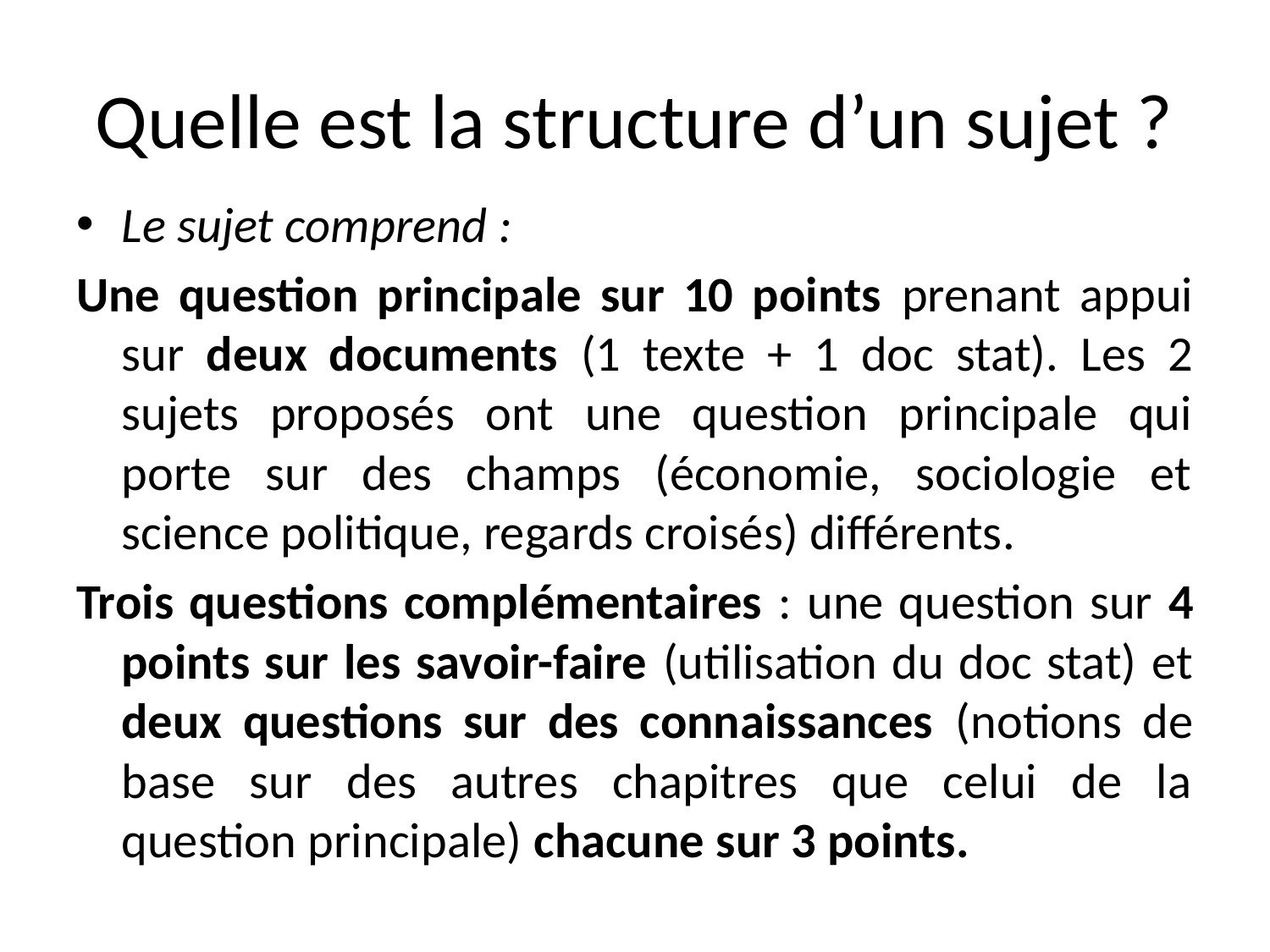

# Quelle est la structure d’un sujet ?
Le sujet comprend :
Une question principale sur 10 points prenant appui sur deux documents (1 texte + 1 doc stat). Les 2 sujets proposés ont une question principale qui porte sur des champs (économie, sociologie et science politique, regards croisés) différents.
Trois questions complémentaires : une question sur 4 points sur les savoir-faire (utilisation du doc stat) et deux questions sur des connaissances (notions de base sur des autres chapitres que celui de la question principale) chacune sur 3 points.